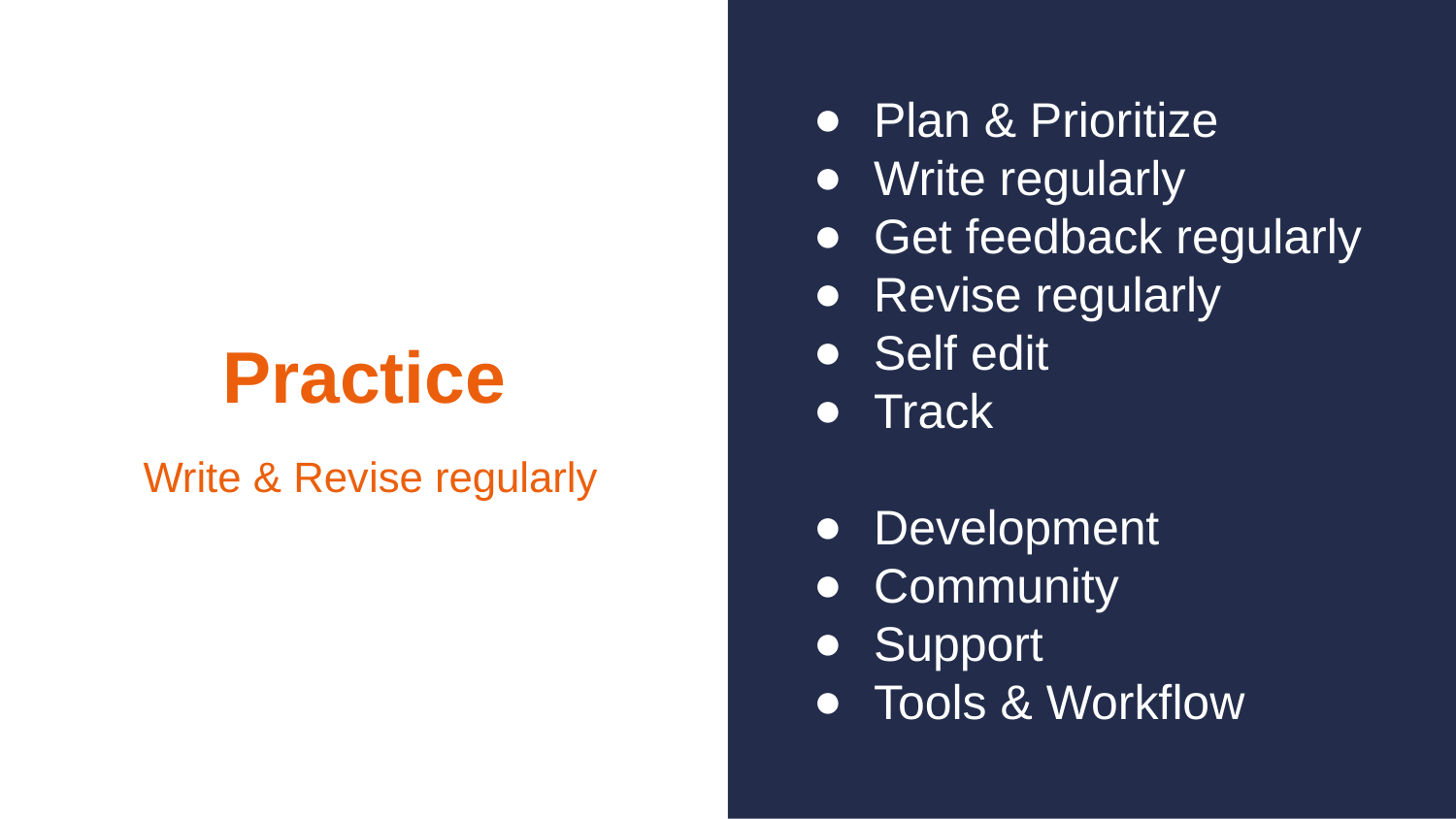

Plan & Prioritize
Write regularly
Get feedback regularly
Revise regularly
Self edit
Track

Development
Community
Support
Tools & Workflow
# Practice
Write & Revise regularly